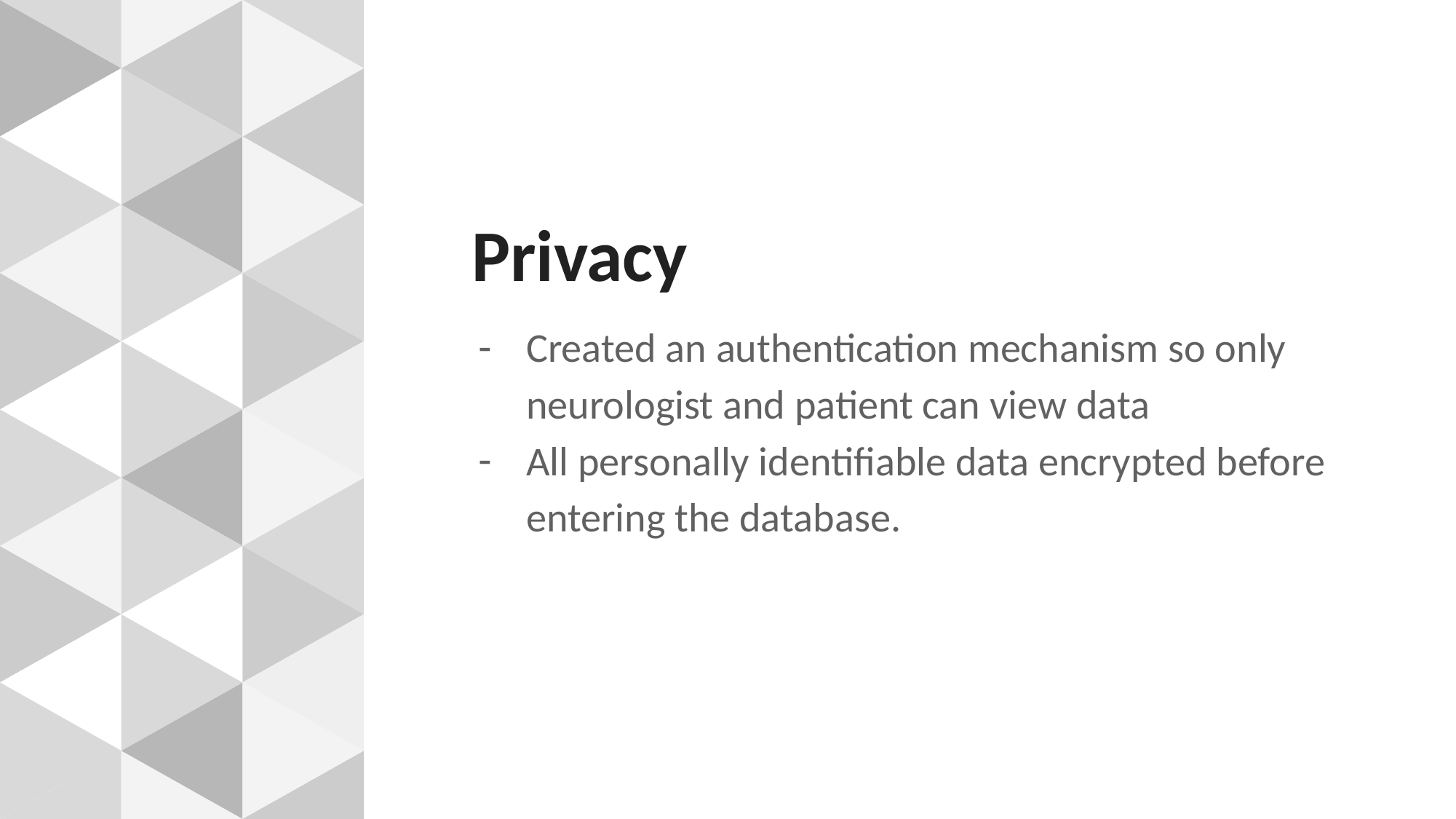

# Privacy
Created an authentication mechanism so only neurologist and patient can view data
All personally identifiable data encrypted before entering the database.